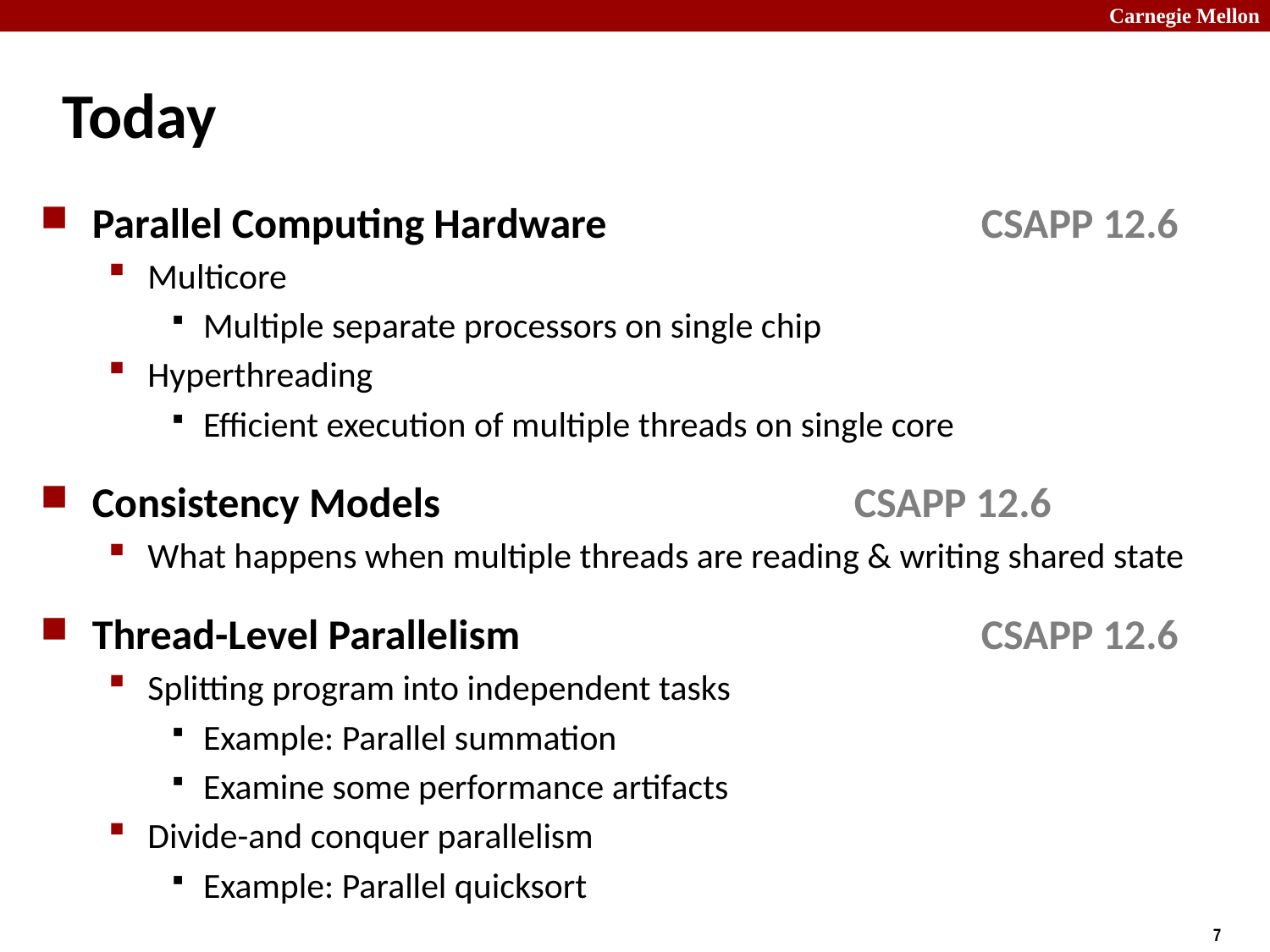

# Today
Parallel Computing Hardware			CSAPP 12.6
Multicore
Multiple separate processors on single chip
Hyperthreading
Efficient execution of multiple threads on single core
Consistency Models				CSAPP 12.6
What happens when multiple threads are reading & writing shared state
Thread-Level Parallelism				CSAPP 12.6
Splitting program into independent tasks
Example: Parallel summation
Examine some performance artifacts
Divide-and conquer parallelism
Example: Parallel quicksort